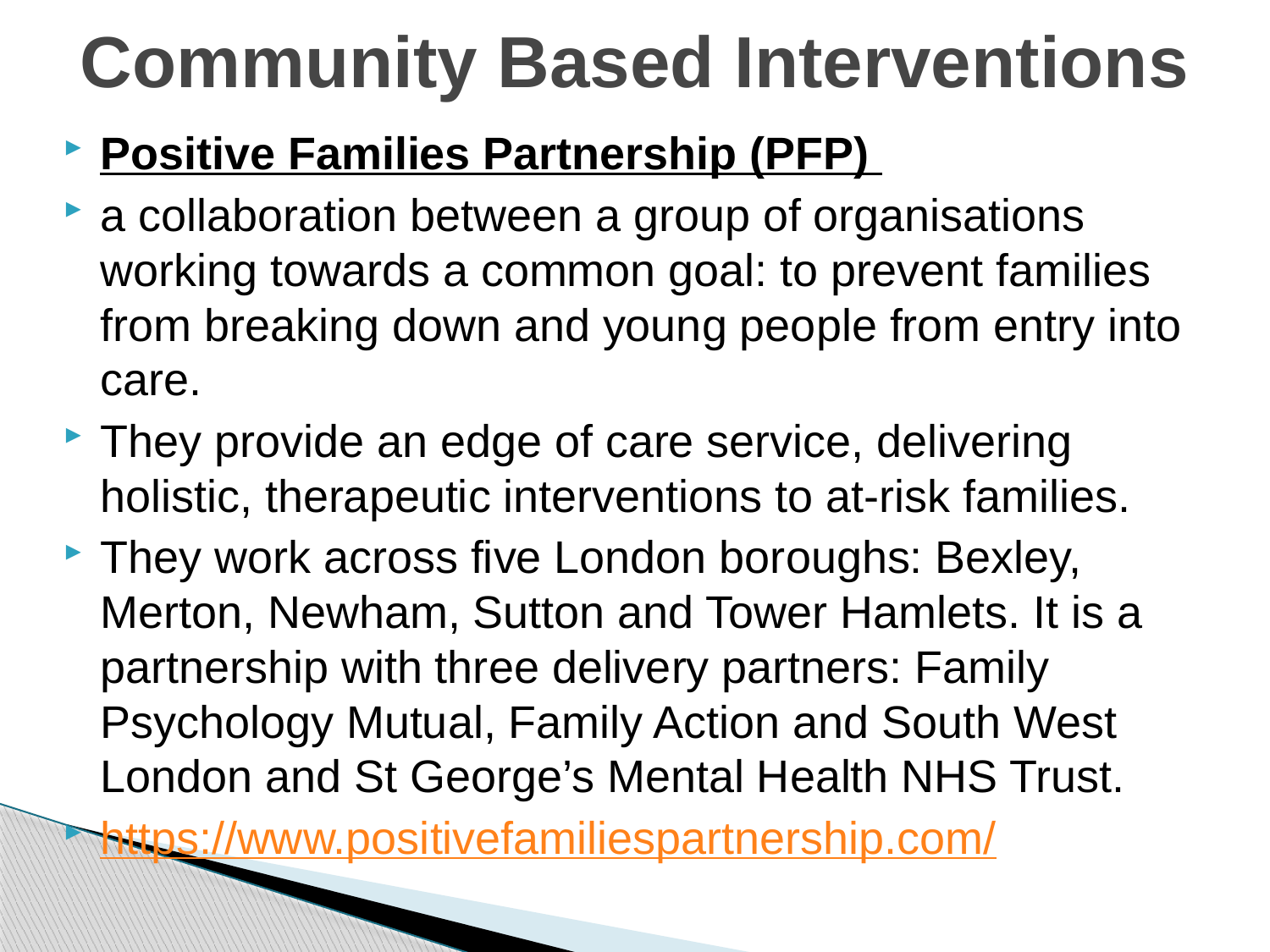

# Community Based Interventions
Positive Families Partnership (PFP)
a collaboration between a group of organisations working towards a common goal: to prevent families from breaking down and young people from entry into care.
They provide an edge of care service, delivering holistic, therapeutic interventions to at-risk families.
They work across five London boroughs: Bexley, Merton, Newham, Sutton and Tower Hamlets. It is a partnership with three delivery partners: Family Psychology Mutual, Family Action and South West London and St George’s Mental Health NHS Trust.
https://www.positivefamiliespartnership.com/